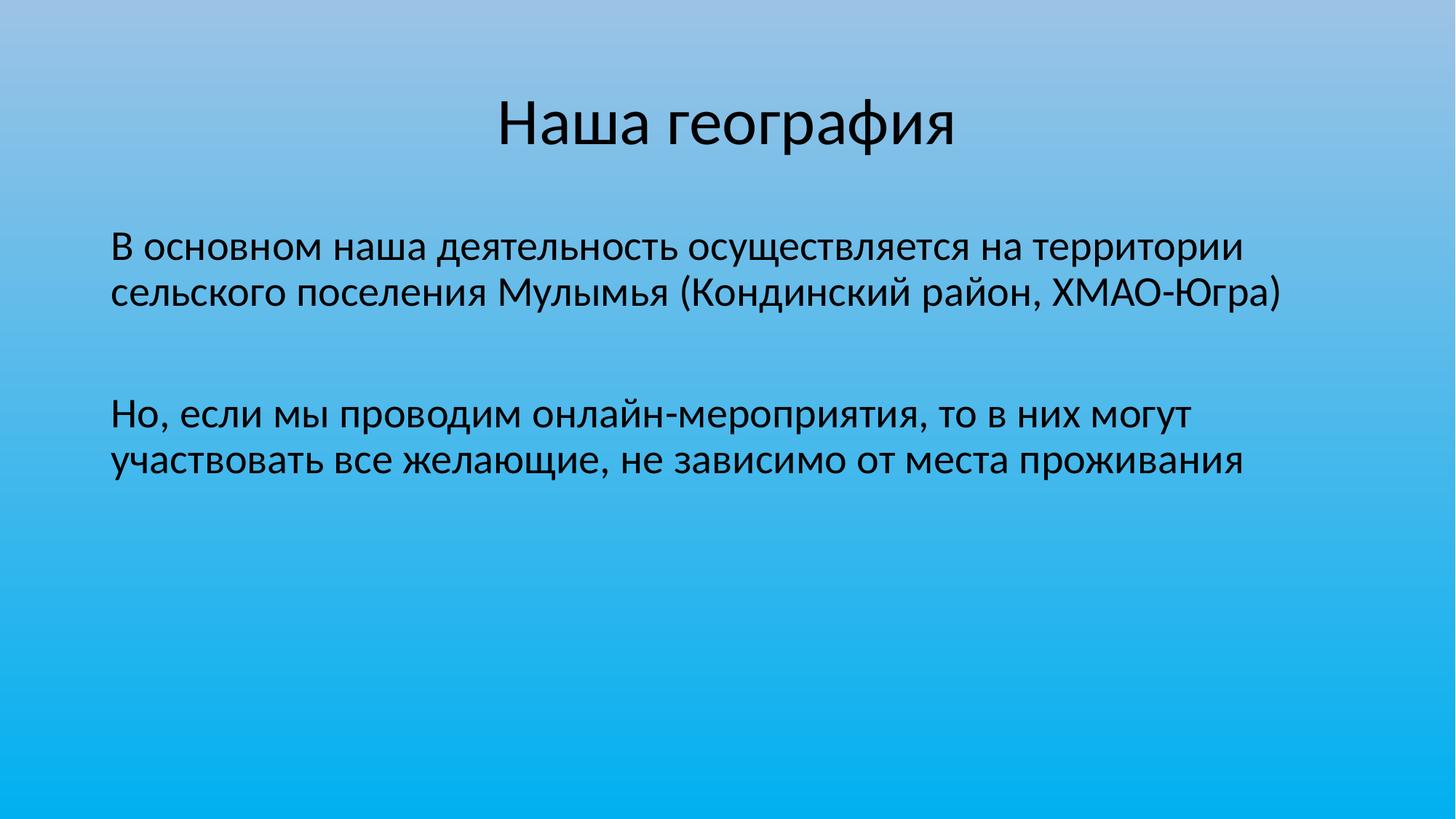

# Наша география
В основном наша деятельность осуществляется на территории сельского поселения Мулымья (Кондинский район, ХМАО-Югра)

Но, если мы проводим онлайн-мероприятия, то в них могут участвовать все желающие, не зависимо от места проживания